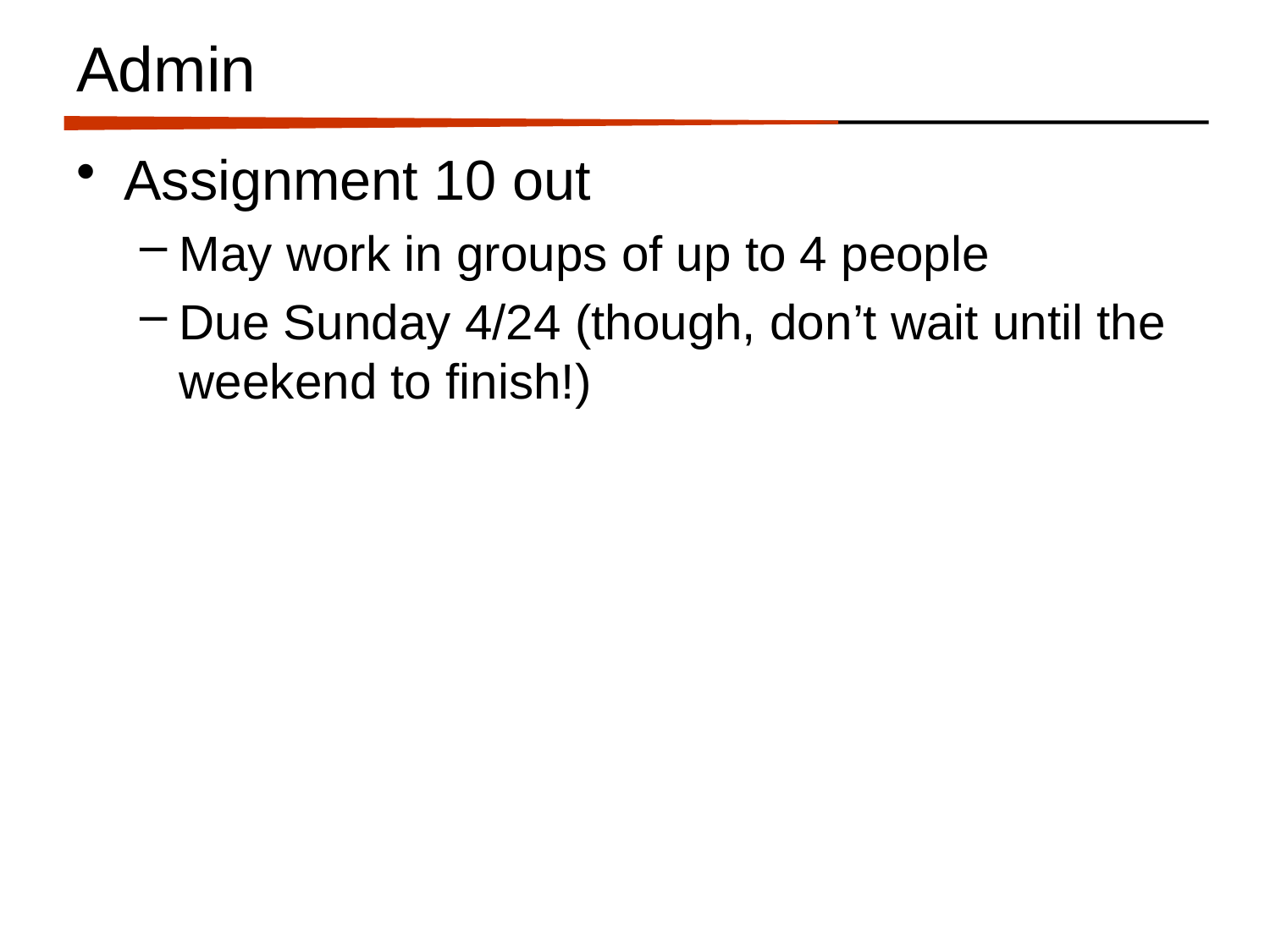

# Admin
Assignment 10 out
May work in groups of up to 4 people
Due Sunday 4/24 (though, don’t wait until the weekend to finish!)